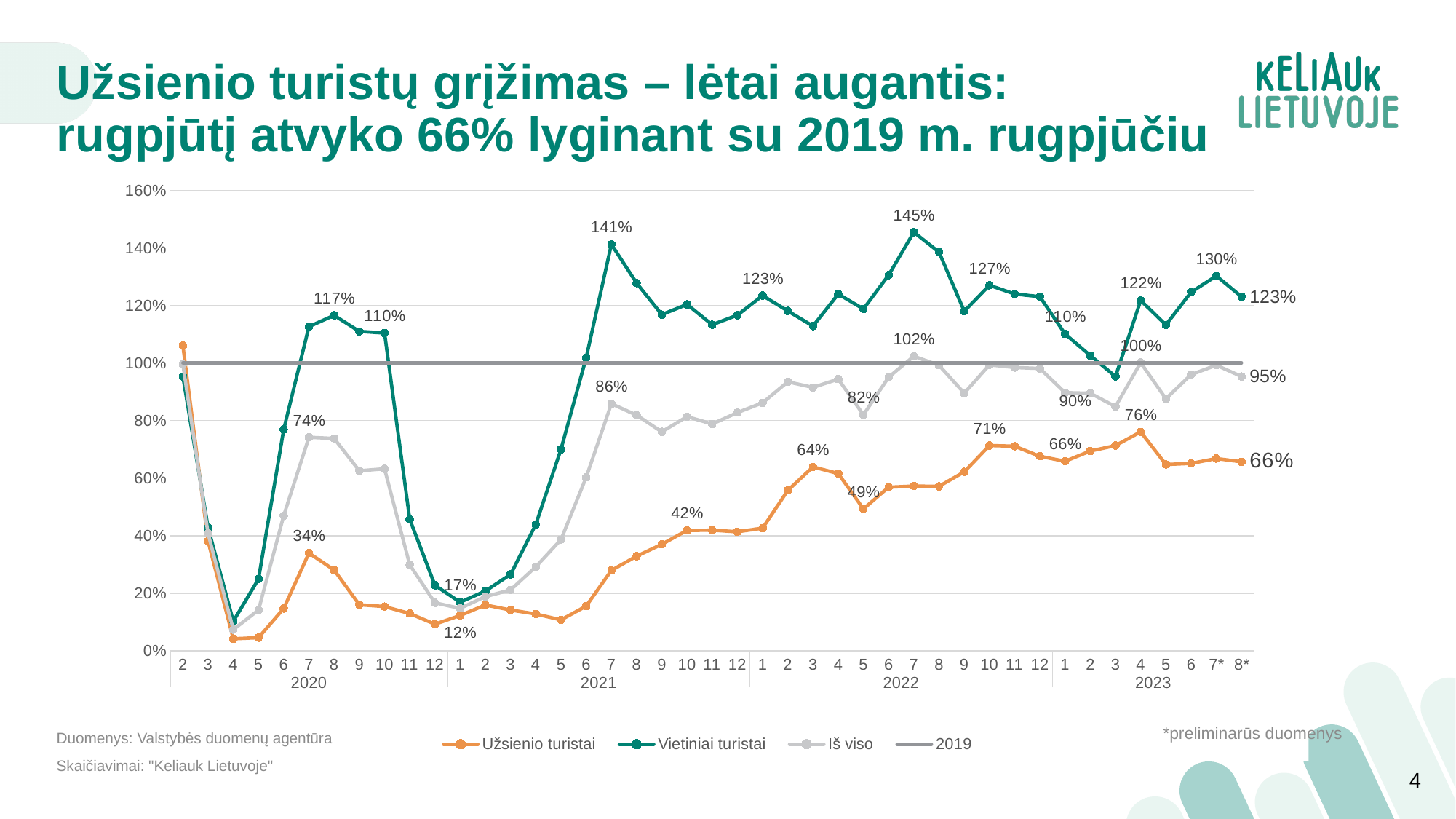

# Užsienio turistų grįžimas – lėtai augantis: rugpjūtį atvyko 66% lyginant su 2019 m. rugpjūčiu

### Chart

| Category | Užsienio turistai | Vietiniai turistai | Iš viso | 2019 |
|---|---|---|---|---|
| 2 | 1.060220629601546 | 0.9529093174846626 | 0.9953080454215995 | 1.0 |
| 3 | 0.38095371879155665 | 0.42771053830961664 | 0.40733273199978776 | 1.0 |
| 4 | 0.04167611960615273 | 0.10242164176566995 | 0.07366005091609586 | 1.0 |
| 5 | 0.045656563632081856 | 0.24931068119921737 | 0.14147869873662205 | 1.0 |
| 6 | 0.14703402802307783 | 0.7687162853320977 | 0.46945586204863937 | 1.0 |
| 7 | 0.33946986629024034 | 1.126276868615657 | 0.7416493833597215 | 1.0 |
| 8 | 0.2806562386542418 | 1.1652916828810982 | 0.7377322760955316 | 1.0 |
| 9 | 0.1600541530620371 | 1.1096583813176246 | 0.6253516626637821 | 1.0 |
| 10 | 0.1536923423392683 | 1.1040411452267633 | 0.6321099362884641 | 1.0 |
| 11 | 0.12936975119692332 | 0.4568744913147726 | 0.29869100917013847 | 1.0 |
| 12 | 0.09244111003549532 | 0.2275096321317359 | 0.16674409151617212 | 1.0 |
| 1 | 0.12262009961439589 | 0.1687742689254665 | 0.14749430523917995 | 1.0 |
| 2 | 0.15919819974072352 | 0.20747859151329243 | 0.18840299589272771 | 1.0 |
| 3 | 0.1417186417186417 | 0.2651324975222276 | 0.21134561305410776 | 1.0 |
| 4 | 0.12797767593810971 | 0.43862249998299885 | 0.2915394062653294 | 1.0 |
| 5 | 0.10742219794866142 | 0.699987031220926 | 0.38623231085146686 | 1.0 |
| 6 | 0.15519604380077712 | 1.0174682415478367 | 0.6023945606609187 | 1.0 |
| 7 | 0.2791514723757989 | 1.4120666896665517 | 0.8582455750261646 | 1.0 |
| 8 | 0.3285618116906692 | 1.2773976721972617 | 0.8188091086227759 | 1.0 |
| 9 | 0.36998221443550744 | 1.167869497463556 | 0.7609397888534781 | 1.0 |
| 10 | 0.4182675574785202 | 1.2032891946656614 | 0.8134573674935611 | 1.0 |
| 11 | 0.41897810218978104 | 1.1328484173015303 | 0.7880519047276063 | 1.0 |
| 12 | 0.4134962891255244 | 1.1660882989391461 | 0.8275071134080483 | 1.0 |
| 1 | 0.42606241966580977 | 1.2339180784165493 | 0.861446006259607 | 1.0 |
| 2 | 0.5570285937920407 | 1.180654077198364 | 0.9342594829669002 | 1.0 |
| 3 | 0.6387780712105037 | 1.1280990240832243 | 0.9148405581790205 | 1.0 |
| 4 | 0.6156434804966953 | 1.239178777142313 | 0.9439493273847674 | 1.0 |
| 5 | 0.49293756294563 | 1.1875116296116697 | 0.8197444591246027 | 1.0 |
| 6 | 0.5682938890851289 | 1.3051084552234238 | 0.9504265637079643 | 1.0 |
| 7 | 0.5722385601693918 | 1.4543252283738581 | 1.0231206560117156 | 1.0 |
| 8 | 0.5713459094759773 | 1.3850992323203737 | 0.9917983644253372 | 1.0 |
| 9 | 0.6214966419792414 | 1.1795183519191874 | 0.8949222483665794 | 1.0 |
| 10 | 0.7131908853295844 | 1.269685688704585 | 0.9933374000271112 | 1.0 |
| 11 | 0.7106977474295582 | 1.239410181770188 | 0.9840441864961276 | 1.0 |
| 12 | 0.6757986447241046 | 1.2303003113949438 | 0.9808373497474014 | 1.0 |
| 1 | 0.6585495661953727 | 1.1007525514587129 | 0.8968692705150286 | 1.0 |
| 2 | 0.6940659932001076 | 1.0257141487730062 | 0.8946798743657889 | 1.0 |
| 3 | 0.7130134292296455 | 0.9528825355026803 | 0.8483415030345577 | 1.0 |
| 4 | 0.7606969463224285 | 1.217192908486287 | 1.0010526956527965 | 1.0 |
| 5 | 0.647309058659064 | 1.1321349429655652 | 0.8754264762844697 | 1.0 |
| 6 | 0.6509831626044978 | 1.2458449540562515 | 0.9594951517061415 | 1.0 |
| 7* | 0.6679057365800102 | 1.3020872395638021 | 0.9920701248615099 | 1.0 |
| 8* | 0.6566735749727702 | 1.2302225209608377 | 0.9530165275660499 | 1.0 |
*preliminarūs duomenys
Duomenys: Valstybės duomenų agentūra
Skaičiavimai: "Keliauk Lietuvoje"